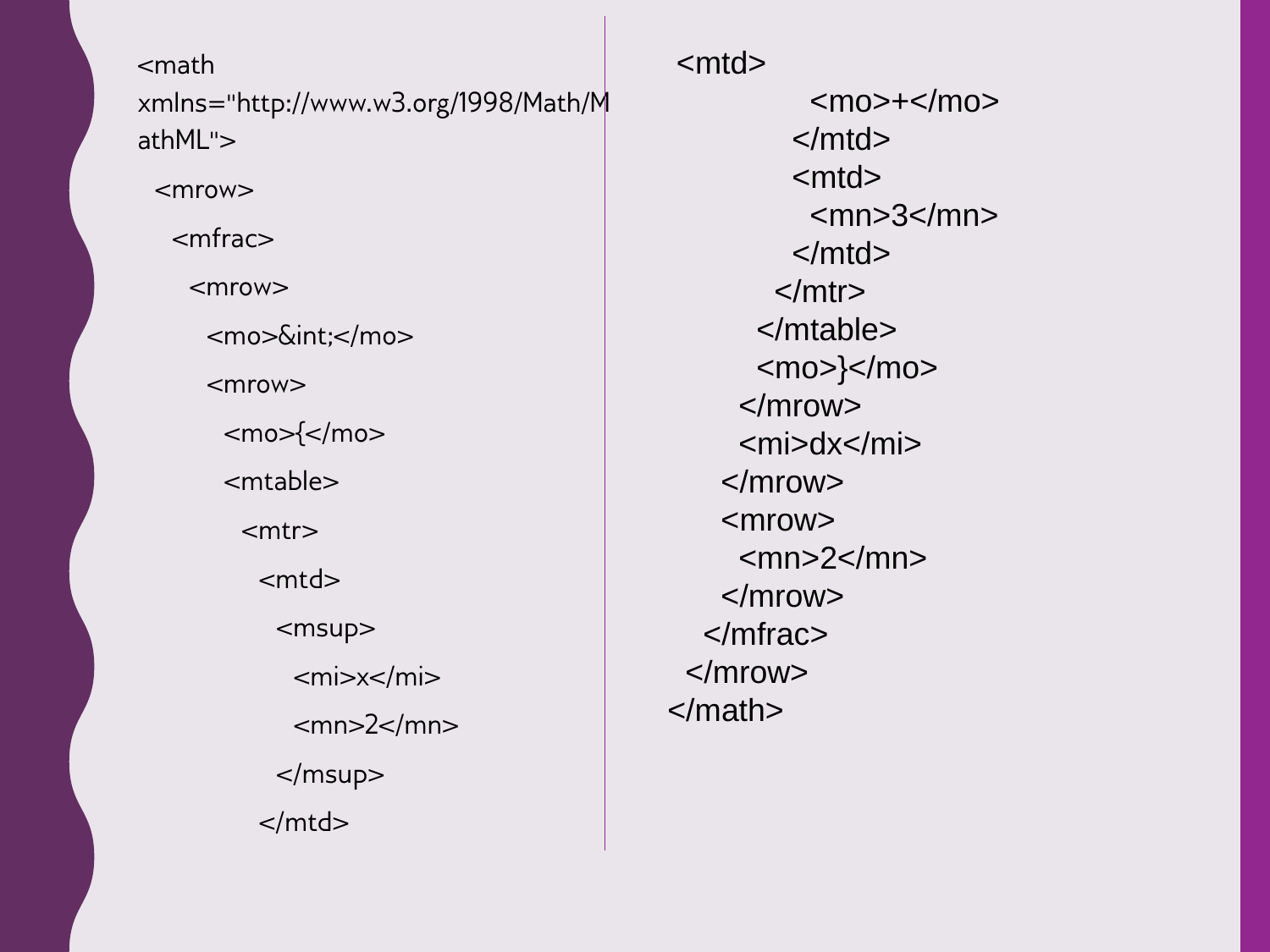

<math xmlns="http://www.w3.org/1998/Math/MathML">
  <mrow>
    <mfrac>
      <mrow>
        <mo>&int;</mo>
        <mrow>
          <mo>{</mo>
          <mtable>
            <mtr>
              <mtd>
                <msup>
                  <mi>x</mi>
                  <mn>2</mn>
                </msup>
              </mtd>
 <mtd>
                <mo>+</mo>
              </mtd>
              <mtd>
                <mn>3</mn>
              </mtd>
            </mtr>
          </mtable>
          <mo>}</mo>
        </mrow>
        <mi>dx</mi>
      </mrow>
      <mrow>
        <mn>2</mn>
      </mrow>
    </mfrac>
  </mrow>
</math>